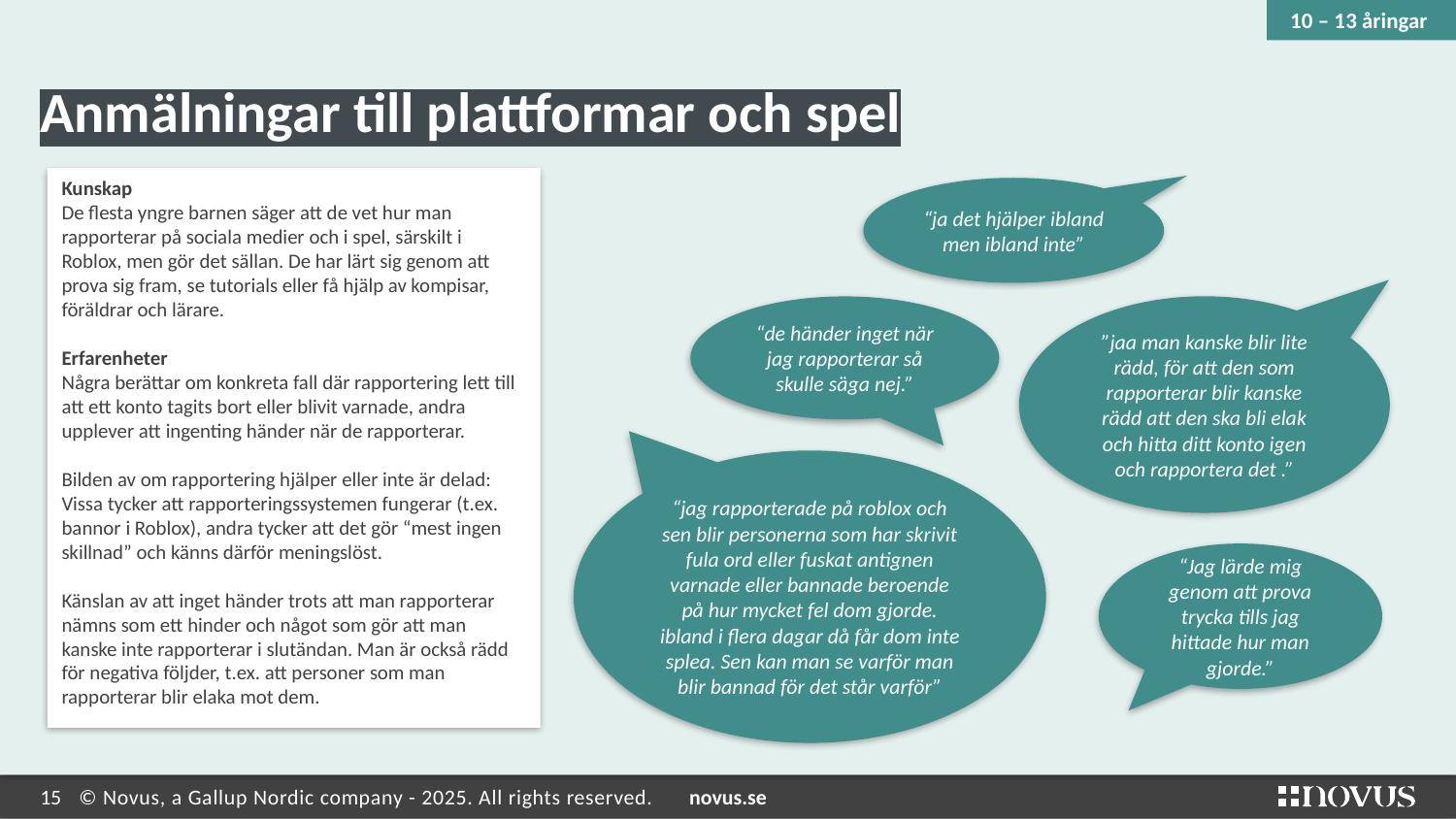

Anmälningar till plattformar och spel
10 – 13 åringar

Kunskap
De flesta yngre barnen säger att de vet hur man rapporterar på sociala medier och i spel, särskilt i Roblox, men gör det sällan. De har lärt sig genom att prova sig fram, se tutorials eller få hjälp av kompisar, föräldrar och lärare.

Erfarenheter
Några berättar om konkreta fall där rapportering lett till att ett konto tagits bort eller blivit varnade, andra upplever att ingenting händer när de rapporterar.

Bilden av om rapportering hjälper eller inte är delad: Vissa tycker att rapporteringssystemen fungerar (t.ex. bannor i Roblox), andra tycker att det gör “mest ingen skillnad” och känns därför meningslöst.

Känslan av att inget händer trots att man rapporterar nämns som ett hinder och något som gör att man kanske inte rapporterar i slutändan. Man är också rädd för negativa följder, t.ex. att personer som man rapporterar blir elaka mot dem.
“ja det hjälper ibland men ibland inte”
”jaa man kanske blir lite rädd, för att den som rapporterar blir kanske rädd att den ska bli elak och hitta ditt konto igen och rapportera det .”
“de händer inget när jag rapporterar så skulle säga nej.”

“jag rapporterade på roblox och sen blir personerna som har skrivit fula ord eller fuskat antignen varnade eller bannade beroende på hur mycket fel dom gjorde. ibland i flera dagar då får dom inte splea. Sen kan man se varför man blir bannad för det står varför”
“Jag lärde mig genom att prova trycka tills jag hittade hur man gjorde.”